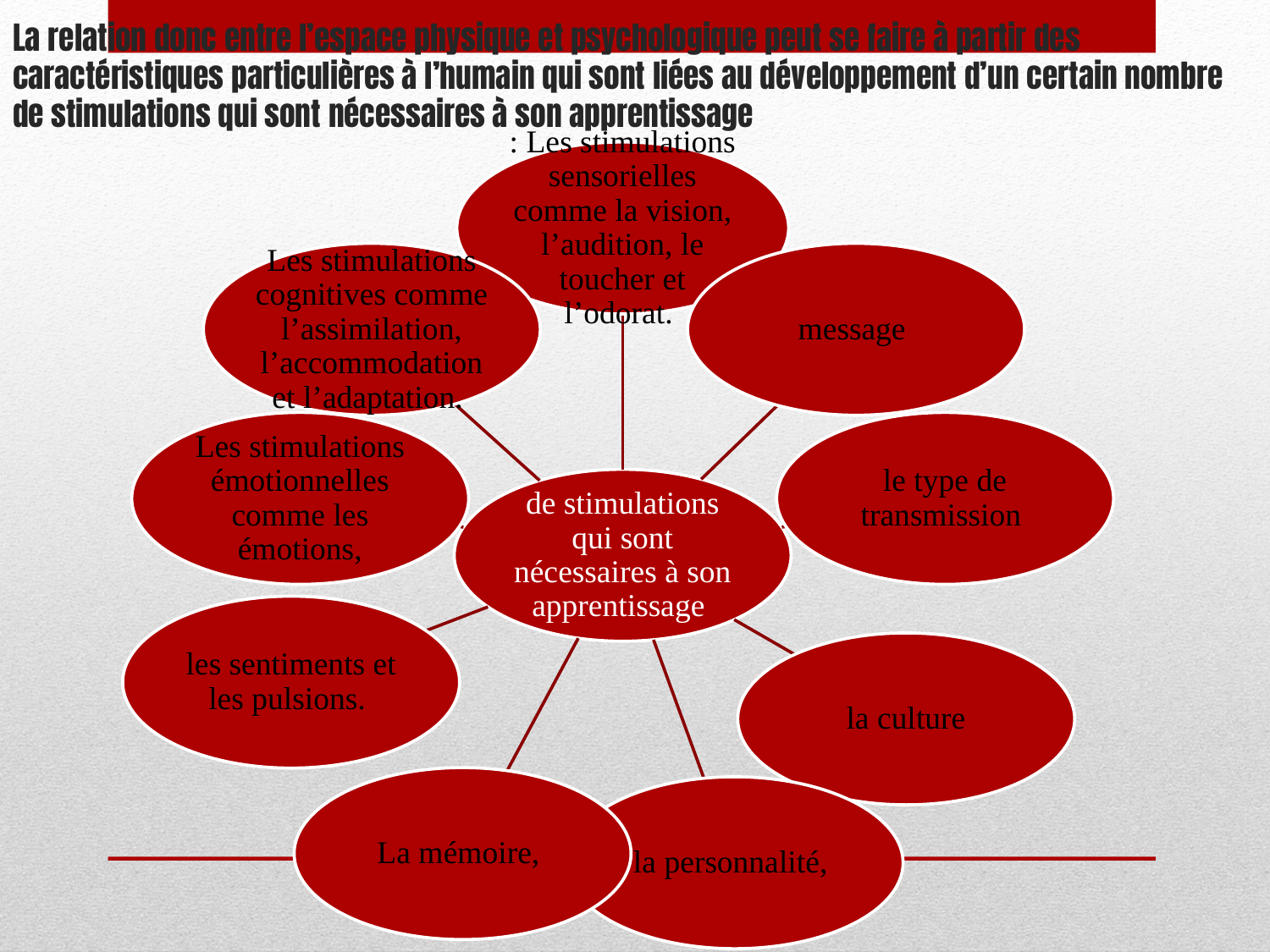

# La relation donc entre l’espace physique et psychologique peut se faire à partir des caractéristiques particulières à l’humain qui sont liées au développement d’un certain nombre de stimulations qui sont nécessaires à son apprentissage
de stimulations qui sont nécessaires à son apprentissage

: Les stimulations sensorielles comme la vision, l’audition, le toucher et l’odorat.

message

le type de transmission

la culture

la personnalité,

La mémoire,

les sentiments et les pulsions.

Les stimulations émotionnelles comme les émotions,

Les stimulations cognitives comme l’assimilation, l’accommodation et l’adaptation.